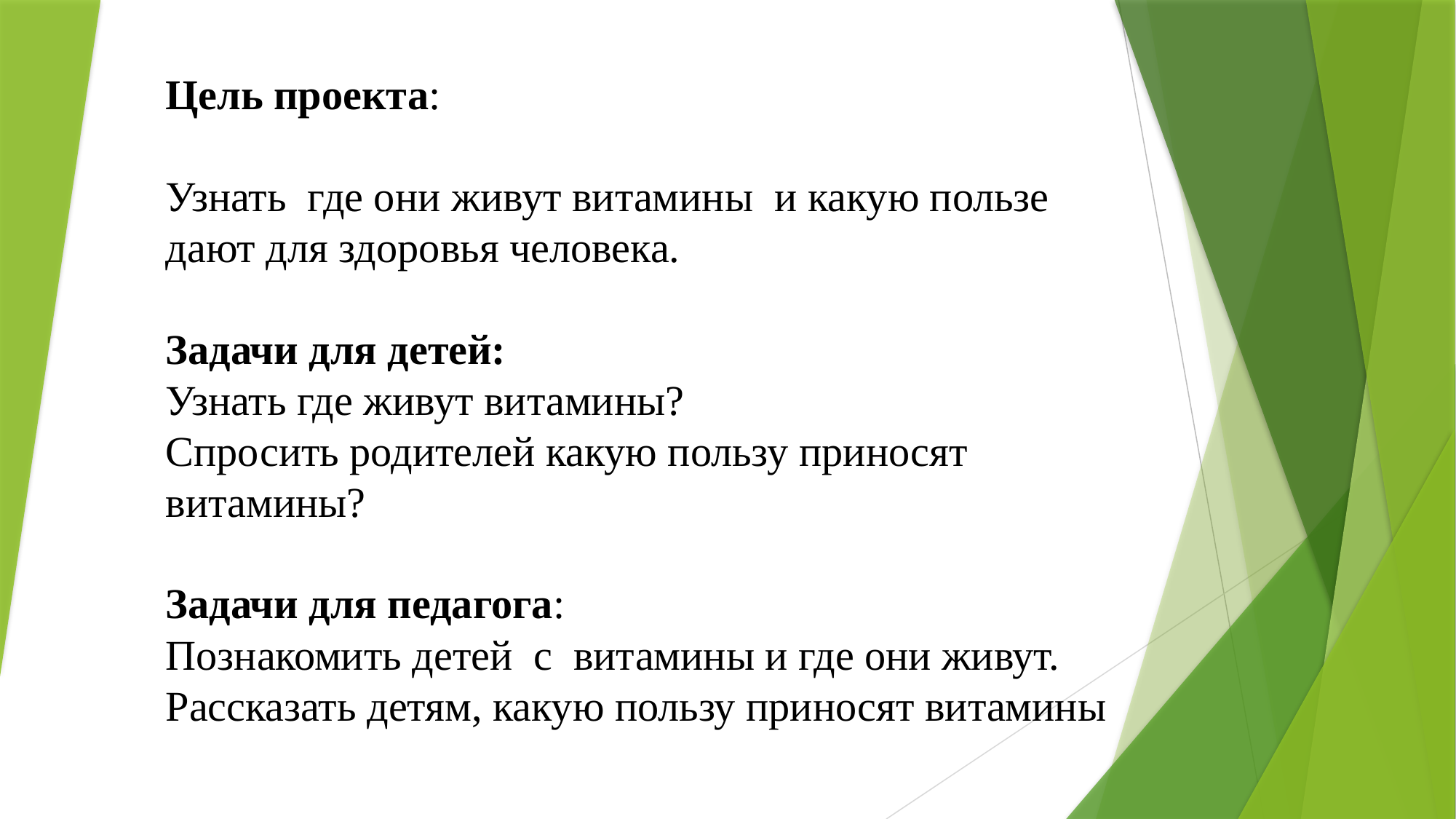

Цель проекта:
Узнать  где они живут витамины  и какую пользе дают для здоровья человека.
Задачи для детей: 
Узнать где живут витамины?
Спросить родителей какую пользу приносят витамины?
Задачи для педагога:
Познакомить детей  с  витамины и где они живут.
Рассказать детям, какую пользу приносят витамины